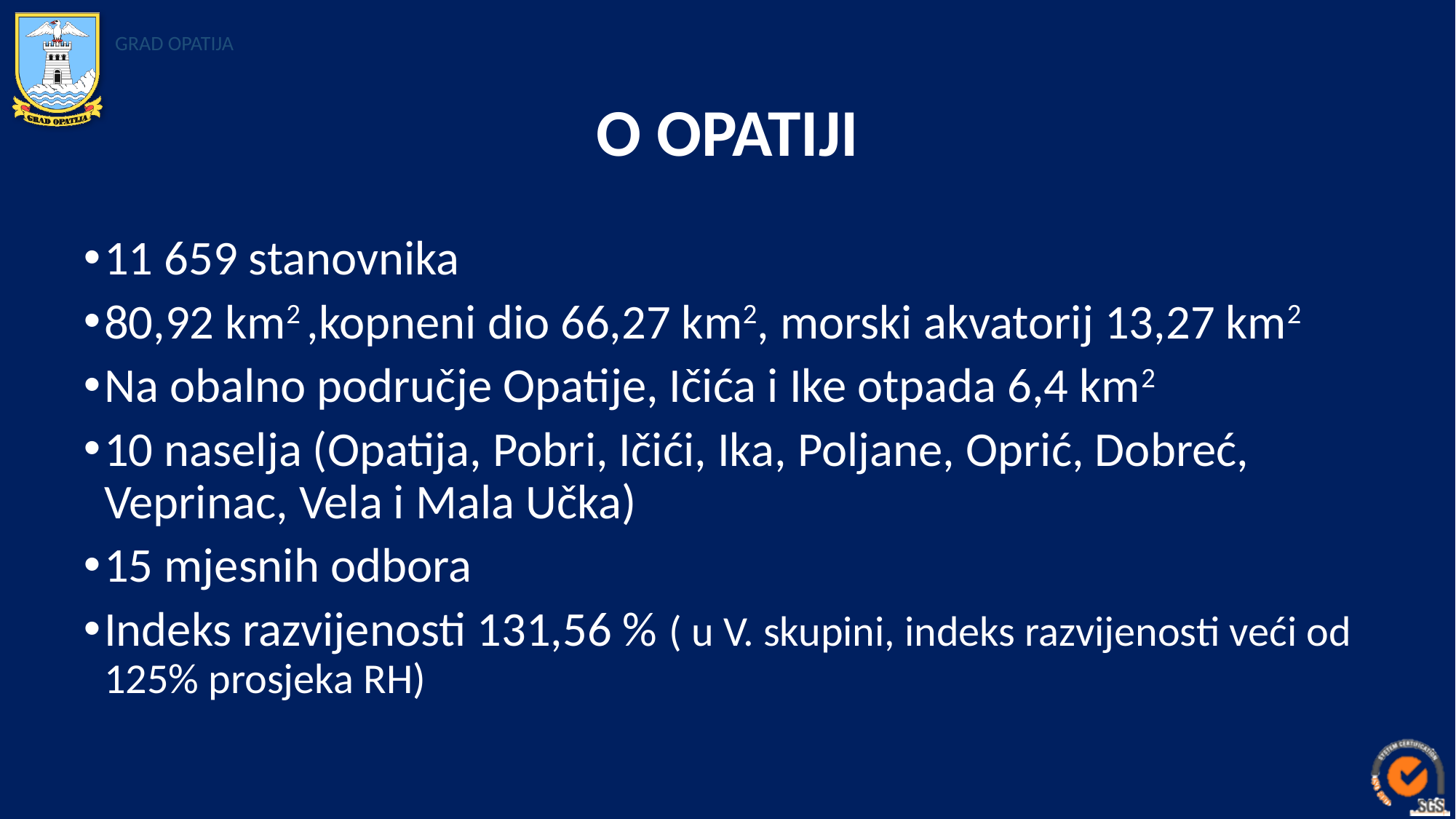

# O OPATIJI
11 659 stanovnika
80,92 km2 ,kopneni dio 66,27 km2, morski akvatorij 13,27 km2
Na obalno područje Opatije, Ičića i Ike otpada 6,4 km2
10 naselja (Opatija, Pobri, Ičići, Ika, Poljane, Oprić, Dobreć, Veprinac, Vela i Mala Učka)
15 mjesnih odbora
Indeks razvijenosti 131,56 % ( u V. skupini, indeks razvijenosti veći od 125% prosjeka RH)